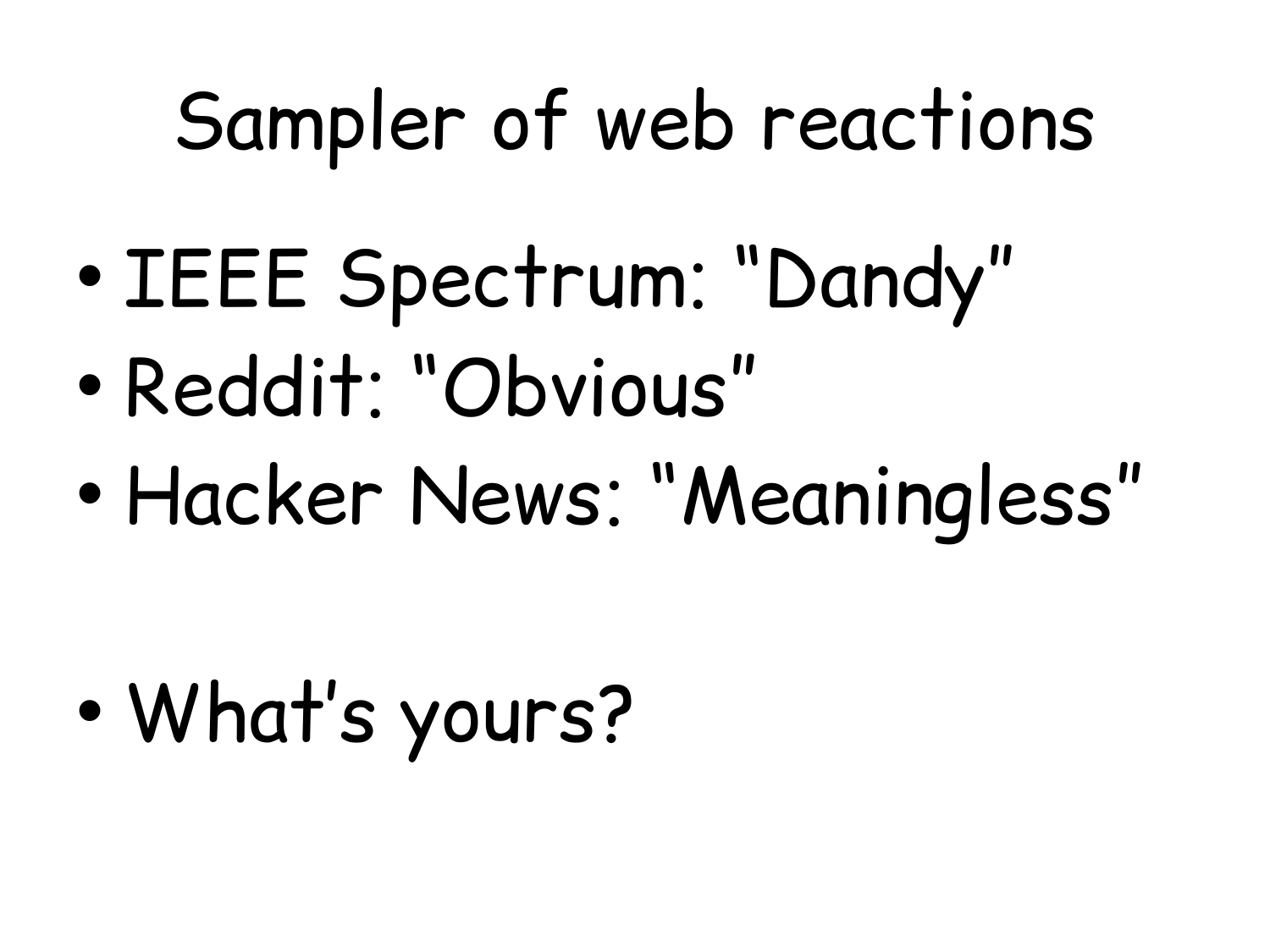

# Sampler of web reactions
IEEE Spectrum: “Dandy”
Reddit: “Obvious”
Hacker News: “Meaningless”

What’s yours?